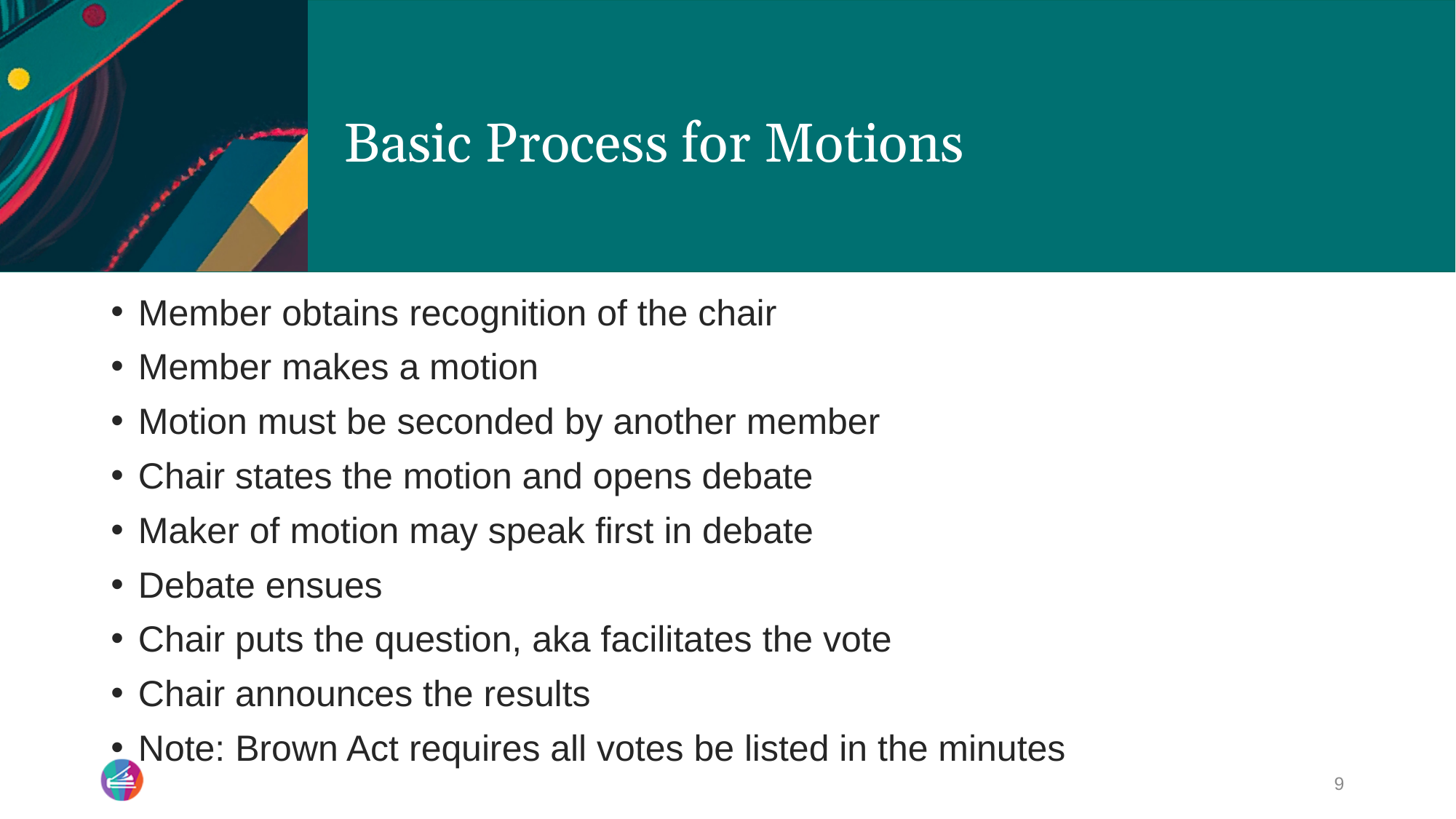

# Basic Process for Motions
Member obtains recognition of the chair
Member makes a motion
Motion must be seconded by another member
Chair states the motion and opens debate
Maker of motion may speak first in debate
Debate ensues
Chair puts the question, aka facilitates the vote
Chair announces the results
Note: Brown Act requires all votes be listed in the minutes
9